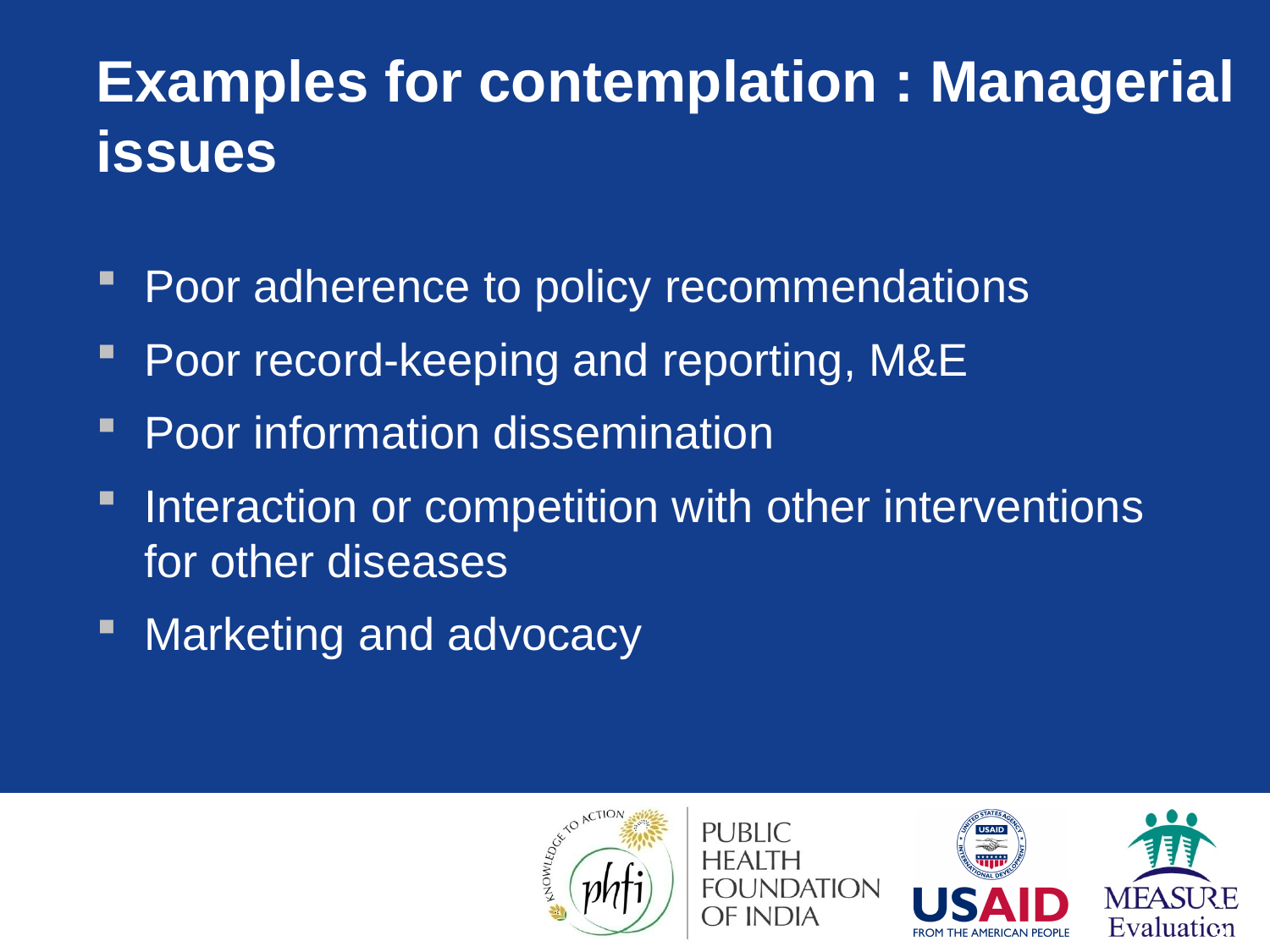

# Examples for contemplation : Managerial issues
Poor adherence to policy recommendations
Poor record-keeping and reporting, M&E
Poor information dissemination
Interaction or competition with other interventions for other diseases
Marketing and advocacy
28